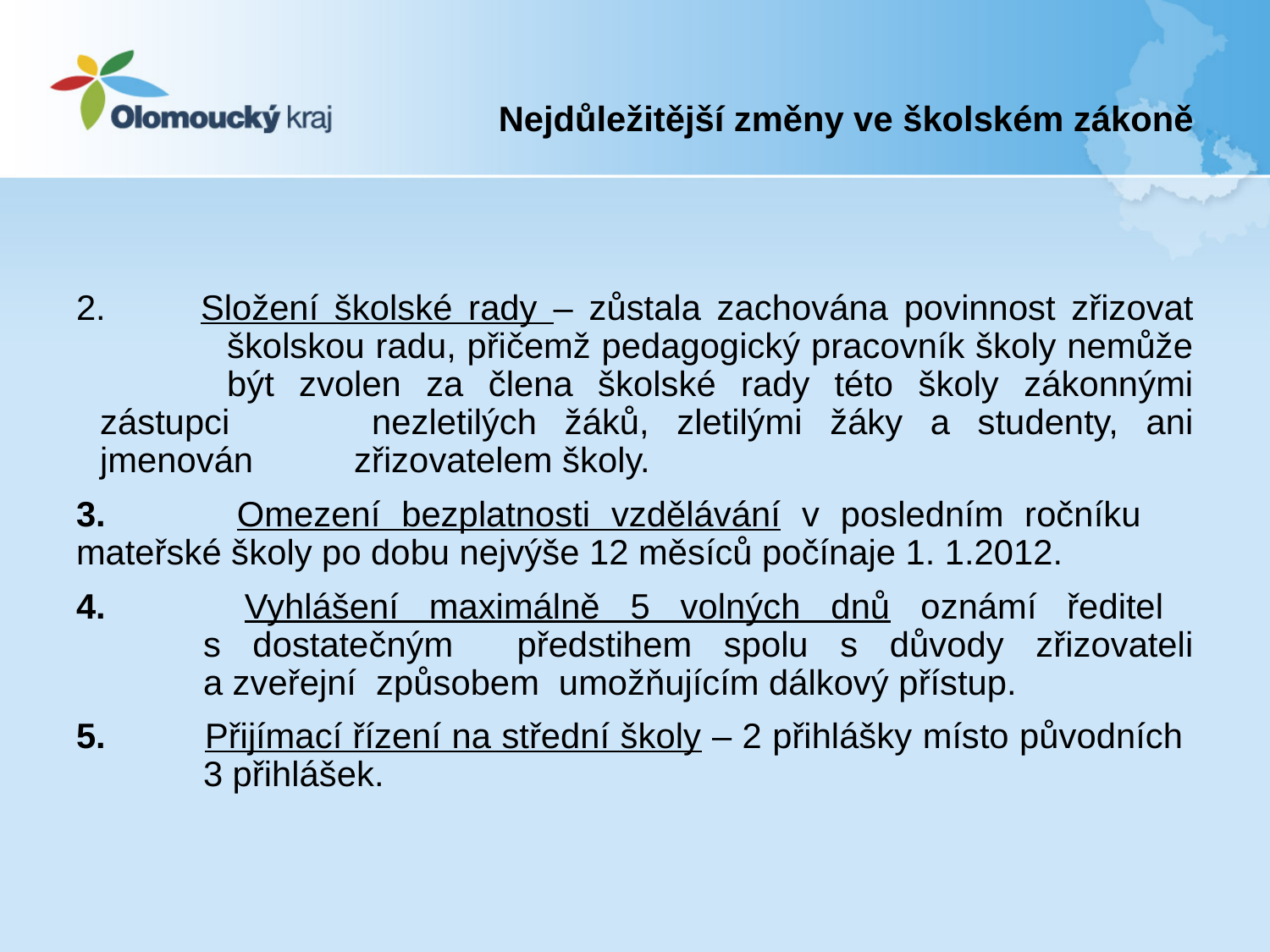

# Nejdůležitější změny ve školském zákoně

      Složení školské rady – zůstala zachována povinnost zřizovat 	školskou radu, přičemž pedagogický pracovník školy nemůže 	být zvolen za člena školské rady této školy zákonnými zástupci 	nezletilých žáků, zletilými žáky a studenty, ani jmenován 	zřizovatelem školy.
3.   	Omezení bezplatnosti vzdělávání v posledním ročníku 	mateřské školy po dobu nejvýše 12 měsíců počínaje 1. 1.2012.
4.  	Vyhlášení maximálně 5 volných dnů oznámí ředitel
	s dostatečným  předstihem spolu s důvody zřizovateli
	a zveřejní  způsobem  umožňujícím dálkový přístup.
5.  	Přijímací řízení na střední školy – 2 přihlášky místo původních  	3 přihlášek.